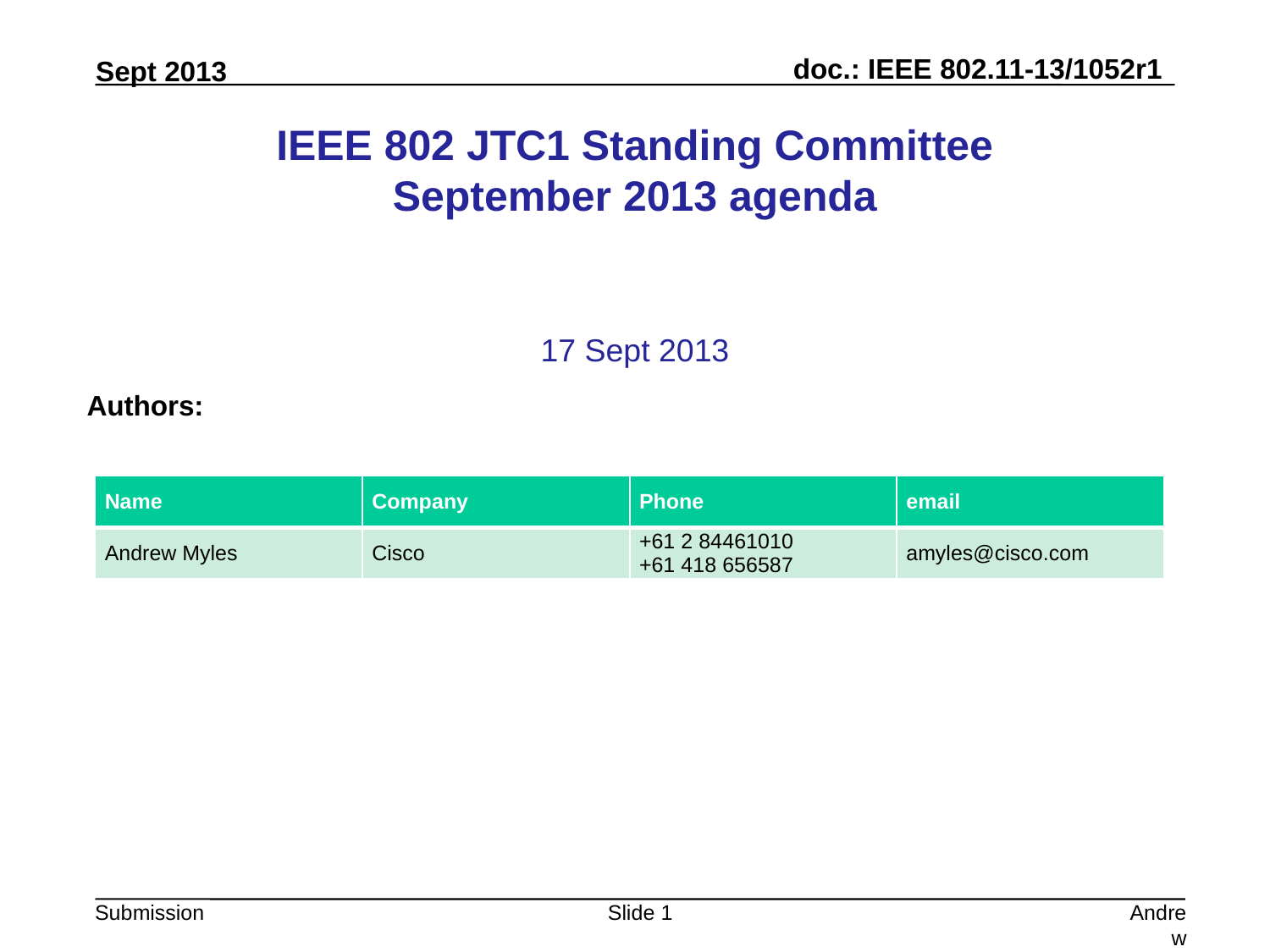

# IEEE 802 JTC1 Standing Committee September 2013 agenda
17 Sept 2013
Authors:
| Name | Company | Phone | email |
| --- | --- | --- | --- |
| Andrew Myles | Cisco | +61 2 84461010 +61 418 656587 | amyles@cisco.com |
Slide 1
Andrew Myles, Cisco